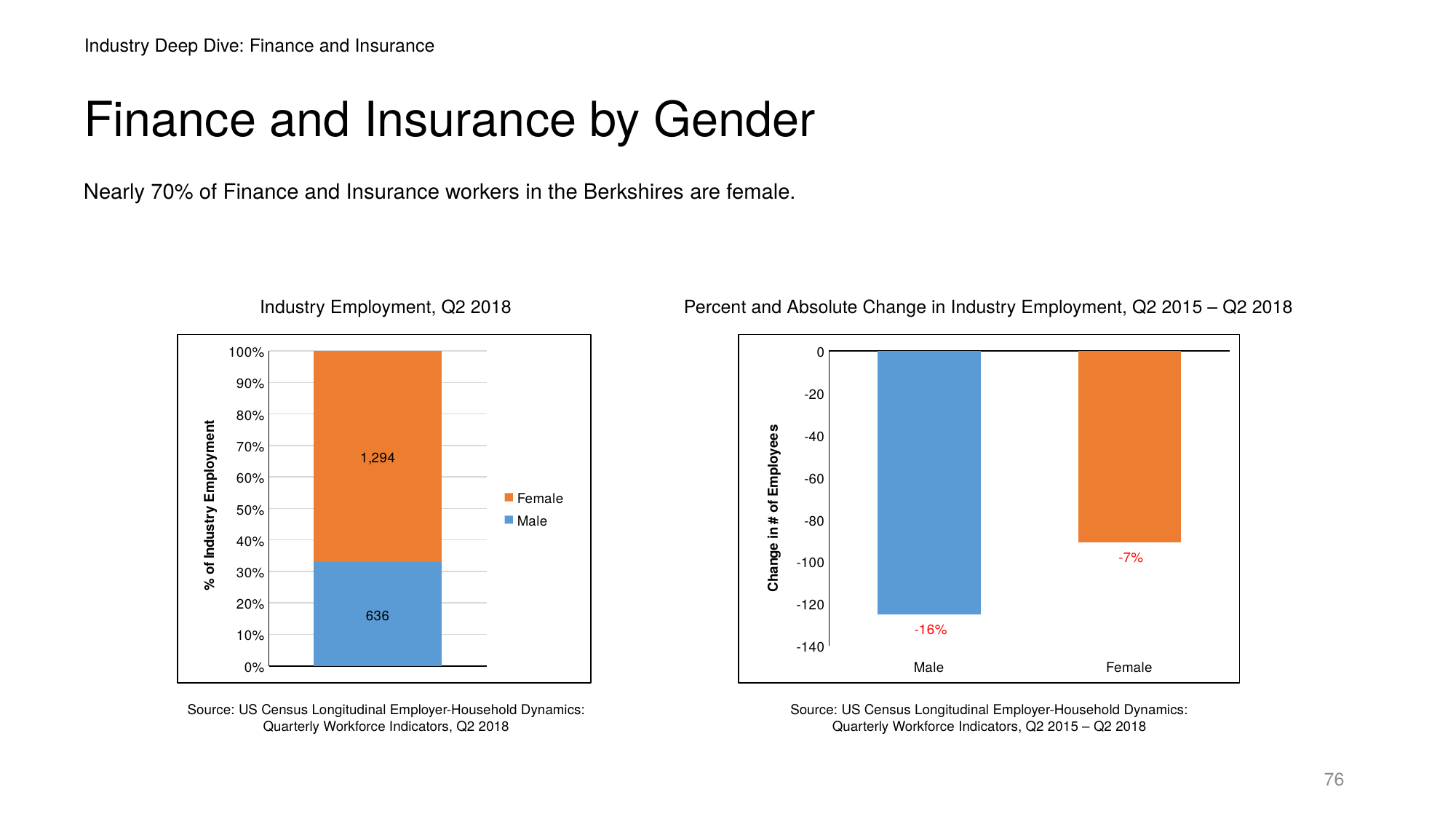

Industry Deep Dive: Finance and Insurance
# Finance and Insurance by Gender
Nearly 70% of Finance and Insurance workers in the Berkshires are female.
Percent and Absolute Change in Industry Employment, Q2 2015 – Q2 2018
Source: US Census Longitudinal Employer-Household Dynamics:
Quarterly Workforce Indicators, Q2 2015 – Q2 2018
Industry Employment, Q2 2018
Source: US Census Longitudinal Employer-Household Dynamics: Quarterly Workforce Indicators, Q2 2018

### Chart

| Category | Male | Female |
|---|---|---|
| 2018 | 636.0 | 1294.0 |

### Chart

| Category | Change |
|---|---|
| Male | -125.0 |
| Female | -91.0 |
76